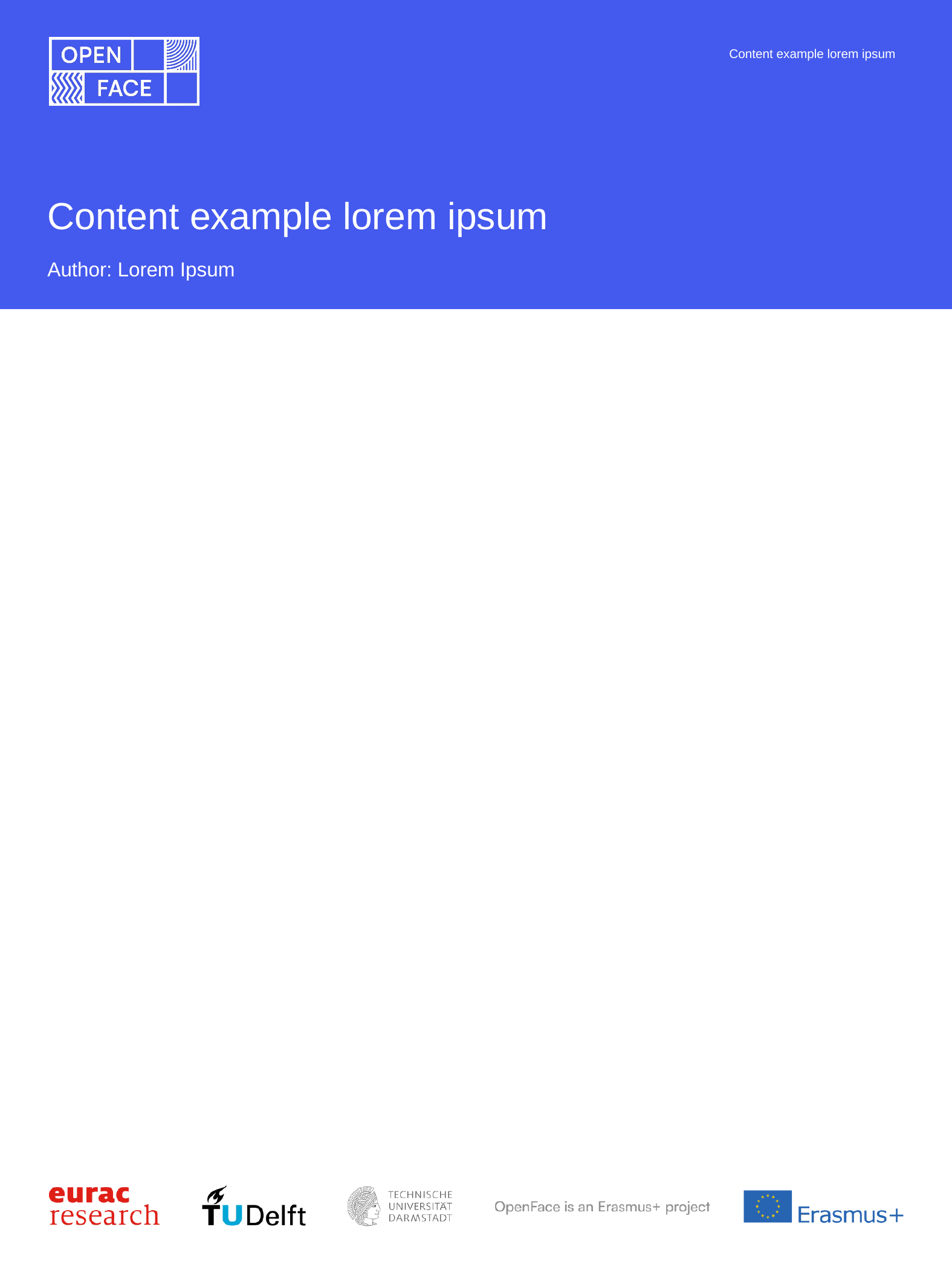

Content example lorem ipsum
Content example lorem ipsum
Author: Lorem Ipsum